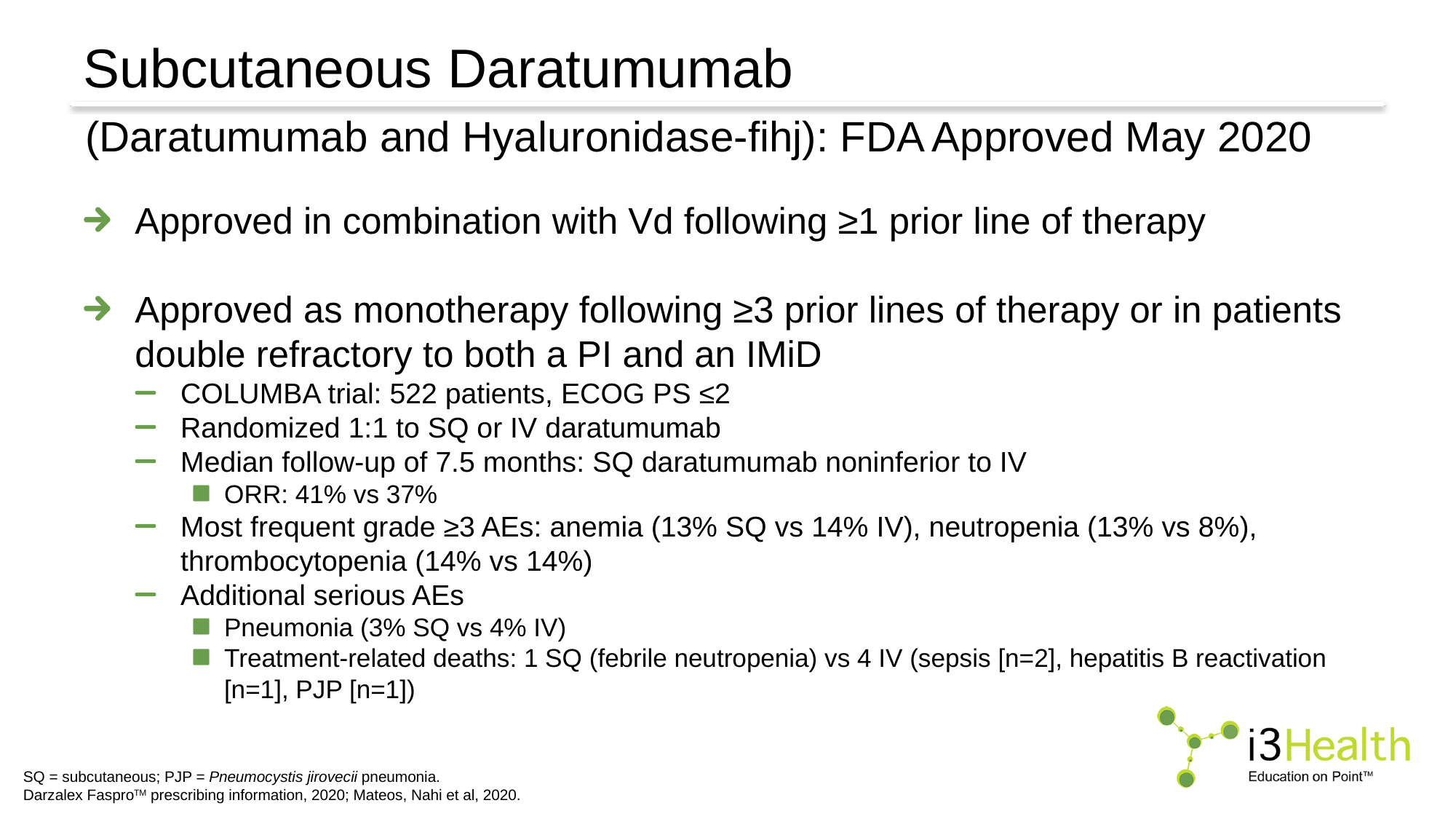

# Subcutaneous Daratumumab
(Daratumumab and Hyaluronidase-fihj): FDA Approved May 2020
Approved in combination with Vd following ≥1 prior line of therapy

Approved as monotherapy following ≥3 prior lines of therapy or in patients double refractory to both a PI and an IMiD
COLUMBA trial: 522 patients, ECOG PS ≤2
Randomized 1:1 to SQ or IV daratumumab
Median follow-up of 7.5 months: SQ daratumumab noninferior to IV
ORR: 41% vs 37%
Most frequent grade ≥3 AEs: anemia (13% SQ vs 14% IV), neutropenia (13% vs 8%), thrombocytopenia (14% vs 14%)
Additional serious AEs
Pneumonia (3% SQ vs 4% IV)
Treatment-related deaths: 1 SQ (febrile neutropenia) vs 4 IV (sepsis [n=2], hepatitis B reactivation [n=1], PJP [n=1])

SQ = subcutaneous; PJP = Pneumocystis jirovecii pneumonia.
Darzalex FasproTM prescribing information, 2020; Mateos, Nahi et al, 2020.